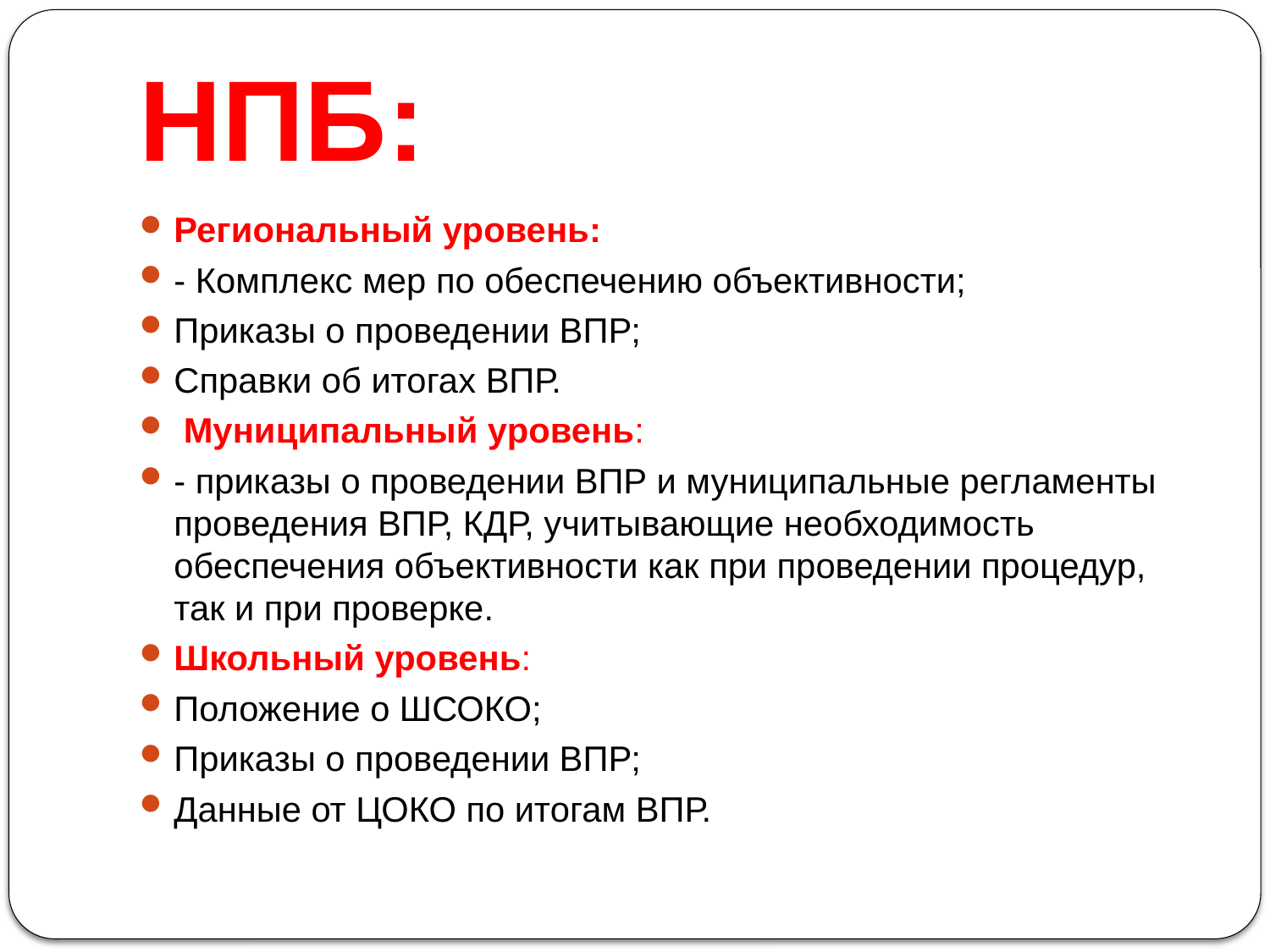

# НПБ:
Региональный уровень:
- Комплекс мер по обеспечению объективности;
Приказы о проведении ВПР;
Справки об итогах ВПР.
 Муниципальный уровень:
- приказы о проведении ВПР и муниципальные регламенты проведения ВПР, КДР, учитывающие необходимость обеспечения объективности как при проведении процедур, так и при проверке.
Школьный уровень:
Положение о ШСОКО;
Приказы о проведении ВПР;
Данные от ЦОКО по итогам ВПР.